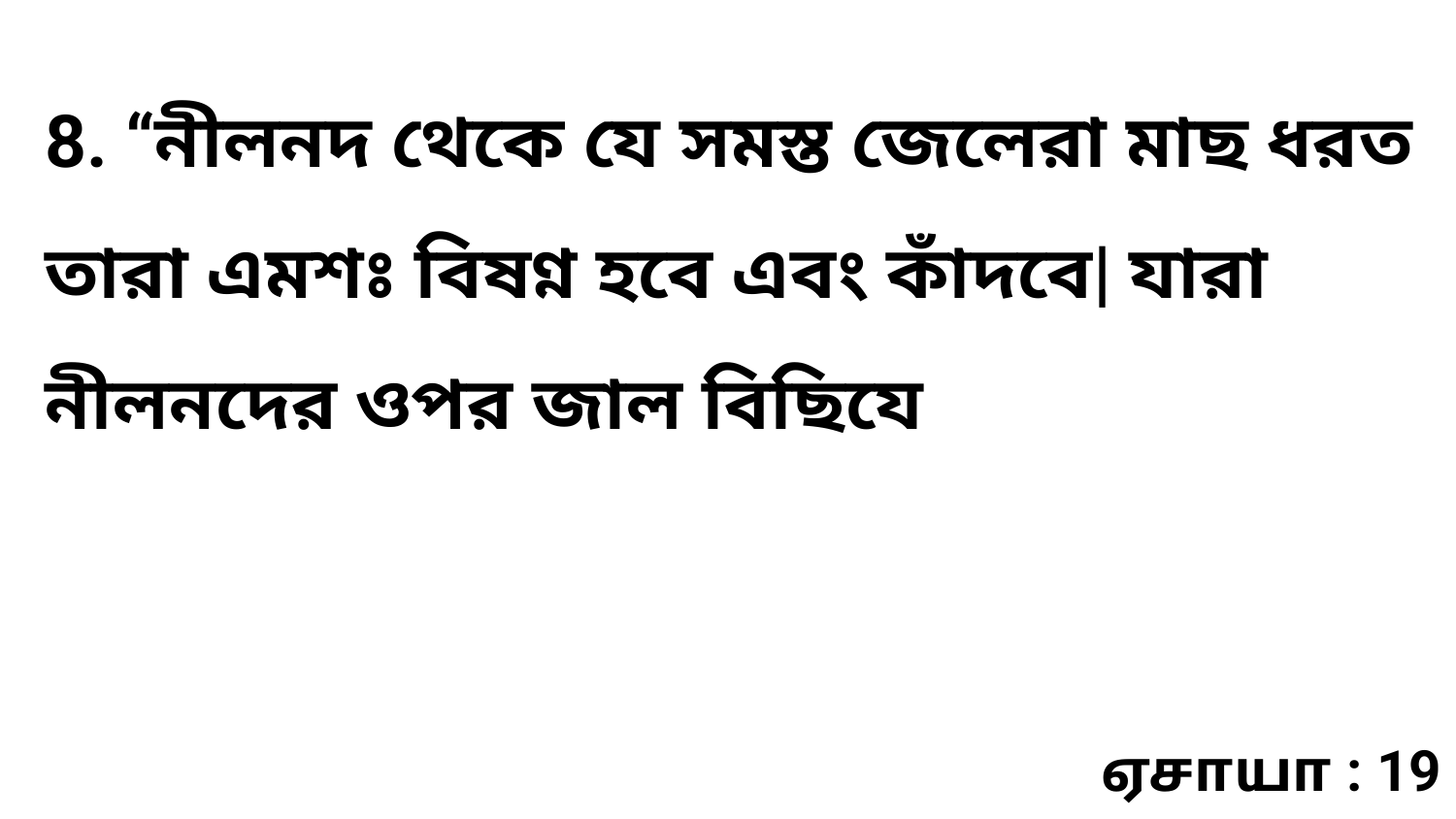

8. “নীলনদ থেকে যে সমস্ত জেলেরা মাছ ধরত তারা এমশঃ বিষণ্ন হবে এবং কাঁদবে| যারা নীলনদের ওপর জাল বিছিযে
ஏசாயா : 19